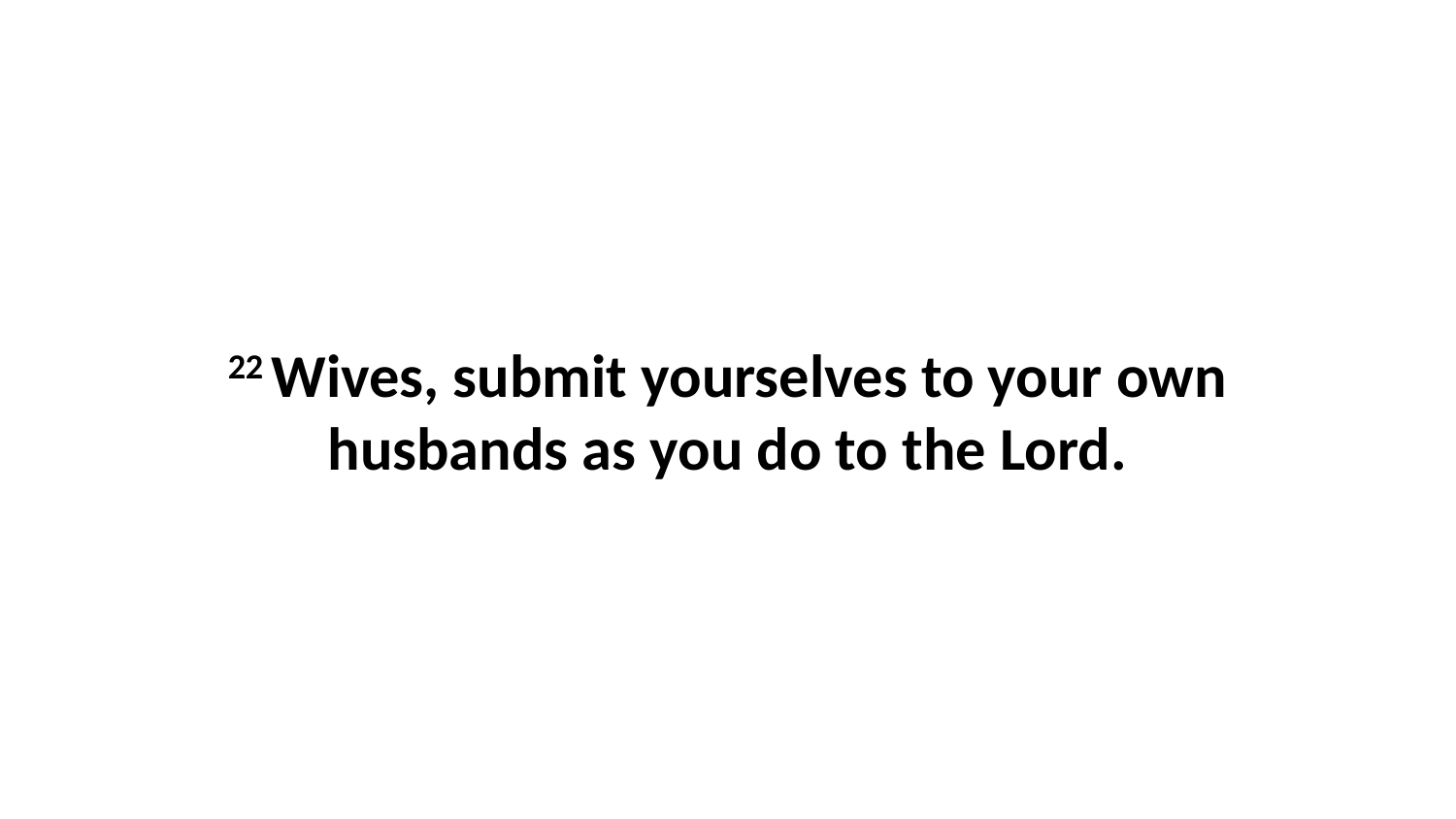

22 Wives, submit yourselves to your own husbands as you do to the Lord.